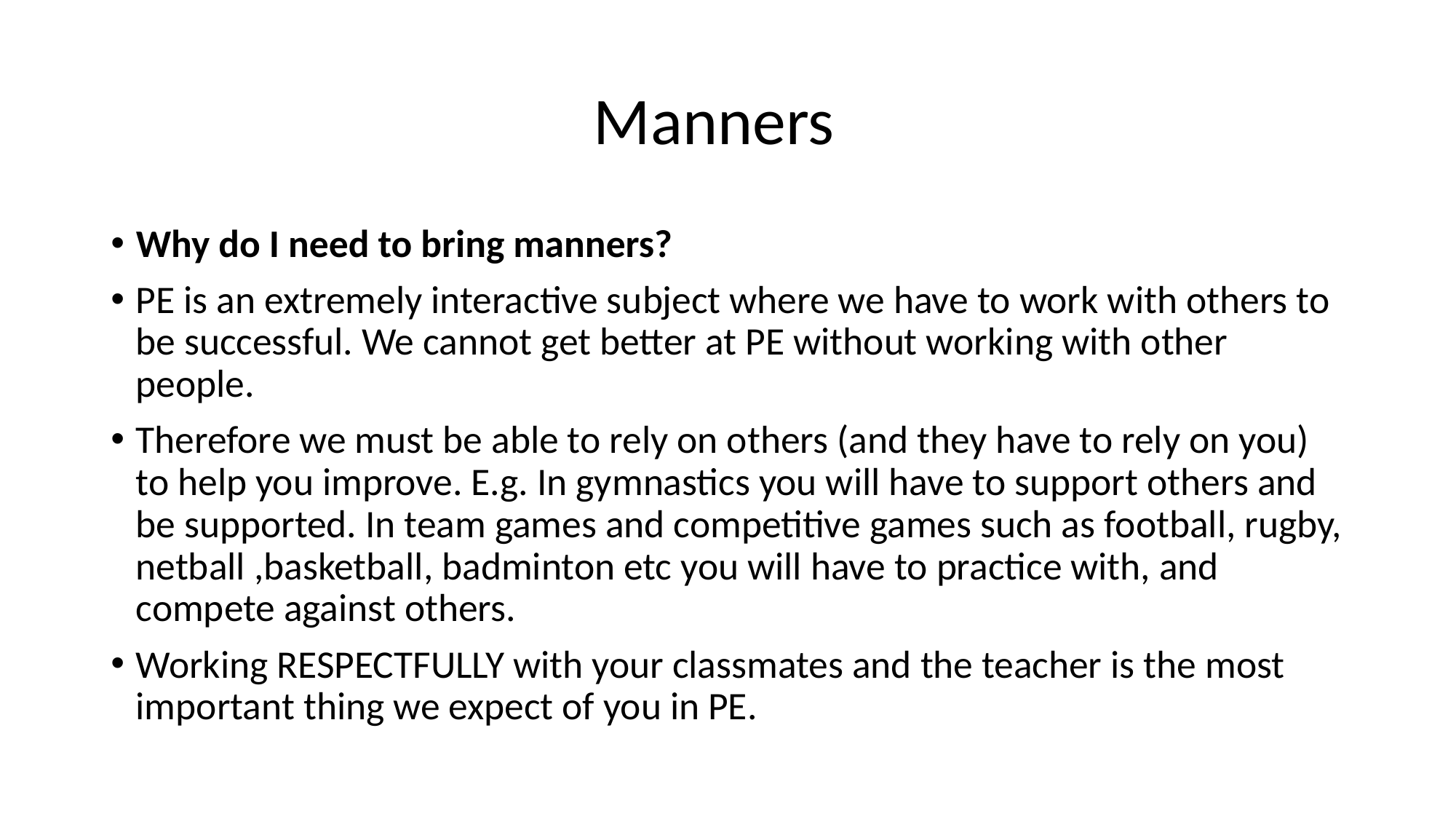

# Manners
Why do I need to bring manners?
PE is an extremely interactive subject where we have to work with others to be successful. We cannot get better at PE without working with other people.
Therefore we must be able to rely on others (and they have to rely on you) to help you improve. E.g. In gymnastics you will have to support others and be supported. In team games and competitive games such as football, rugby, netball ,basketball, badminton etc you will have to practice with, and compete against others.
Working RESPECTFULLY with your classmates and the teacher is the most important thing we expect of you in PE.